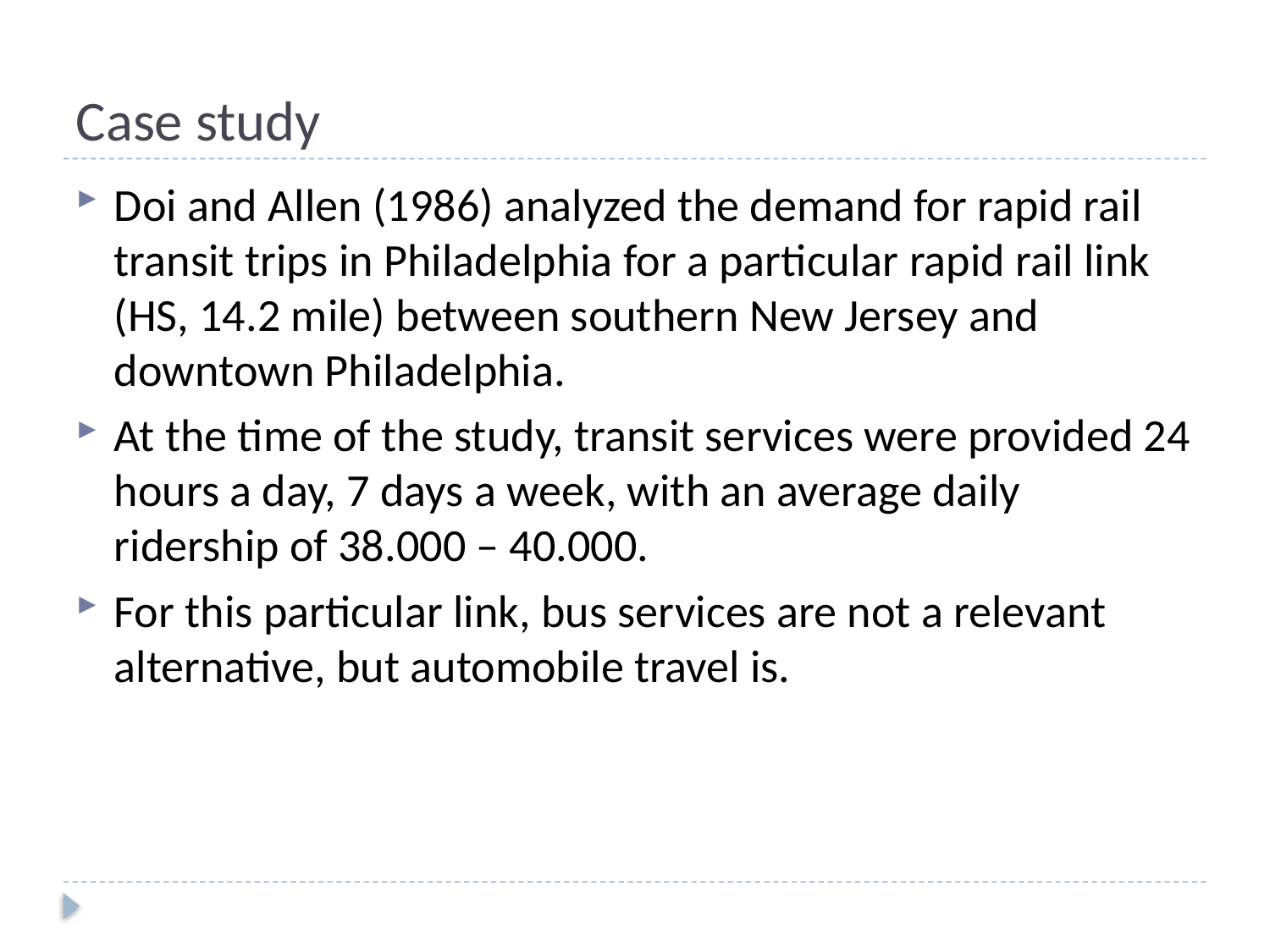

# Case study
Doi and Allen (1986) analyzed the demand for rapid rail transit trips in Philadelphia for a particular rapid rail link (HS, 14.2 mile) between southern New Jersey and downtown Philadelphia.
At the time of the study, transit services were provided 24 hours a day, 7 days a week, with an average daily ridership of 38.000 – 40.000.
For this particular link, bus services are not a relevant alternative, but automobile travel is.